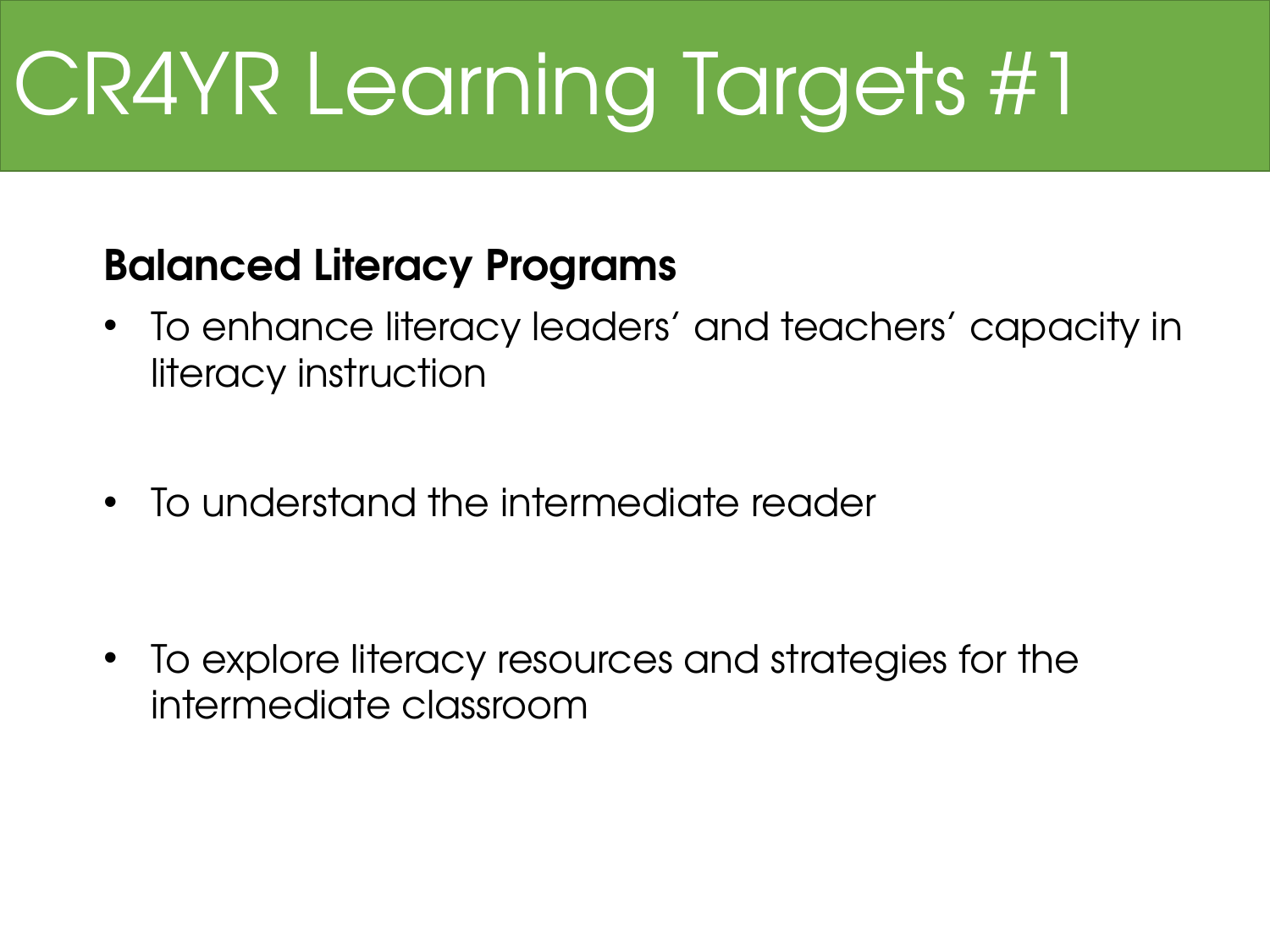

# CR4YR Learning Targets #1
Balanced Literacy Programs
To enhance literacy leaders’ and teachers’ capacity in literacy instruction

To understand the intermediate reader

To explore literacy resources and strategies for the intermediate classroom